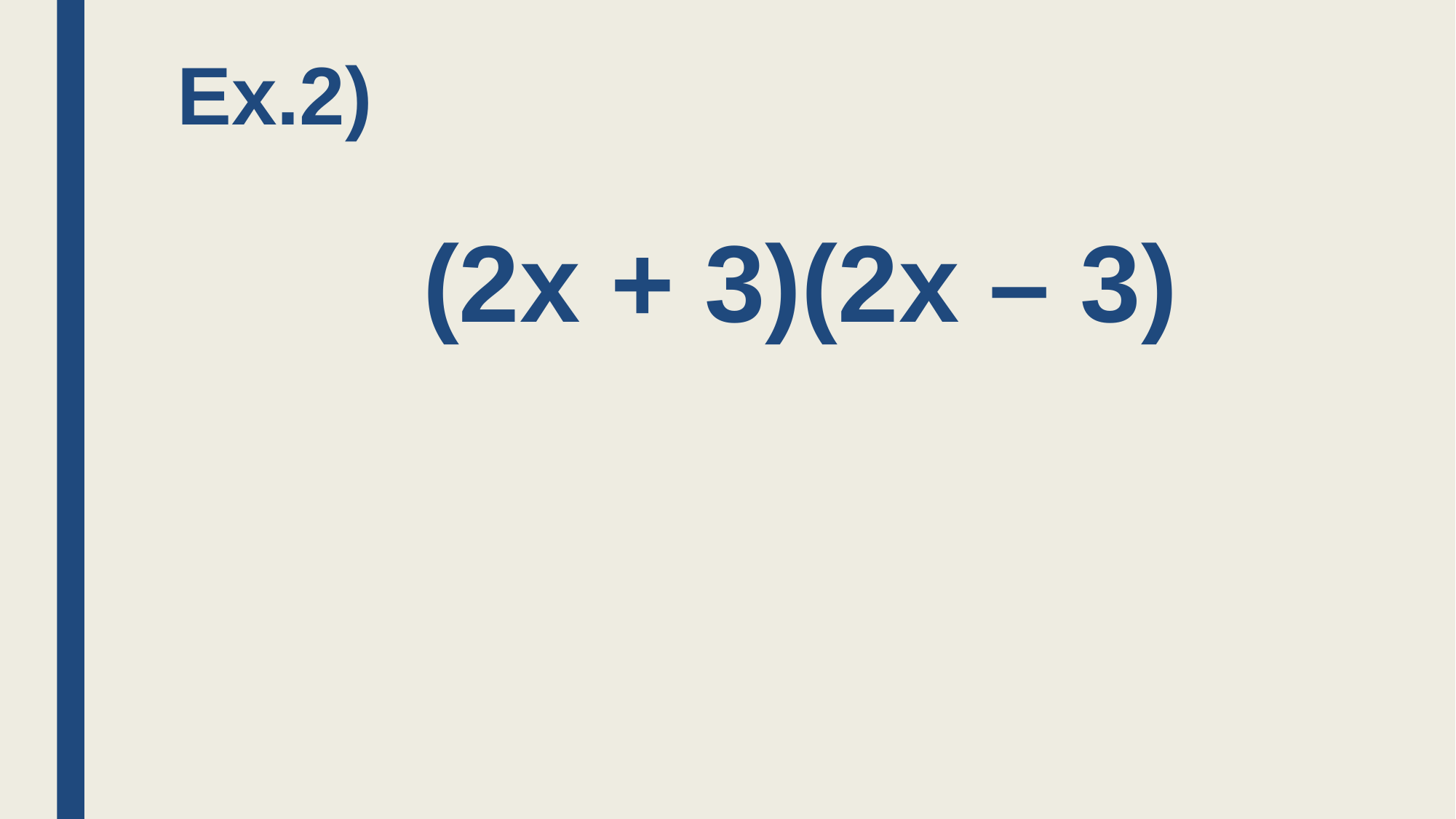

# Ex.2)
(2x + 3)(2x – 3)